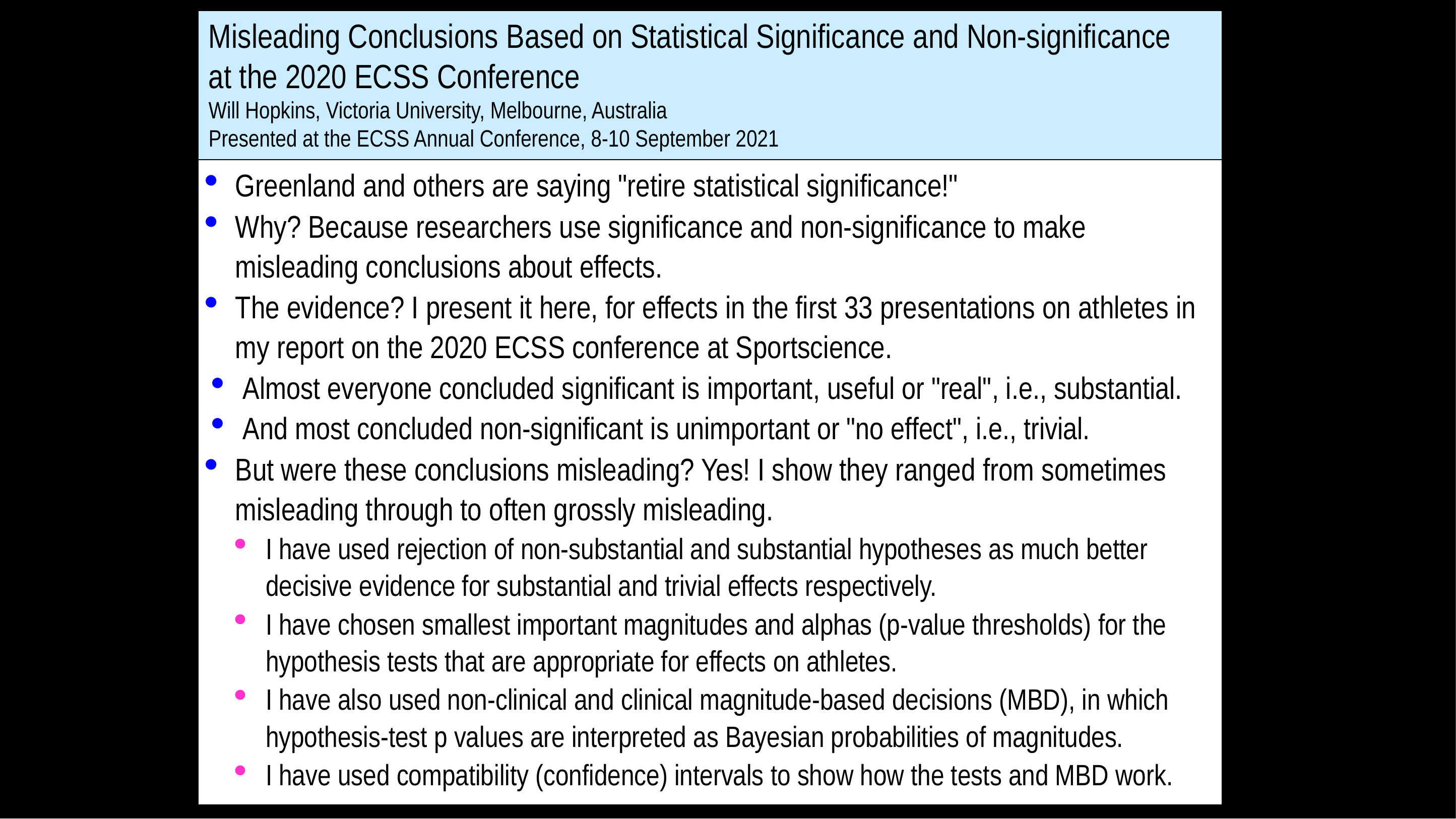

# Misleading Conclusions Based on Statistical Significance and Non-significance at the 2020 ECSS Conference Will Hopkins, Victoria University, Melbourne, Australia Presented at the ECSS Annual Conference, 8-10 September 2021
Greenland and others are saying "retire statistical significance!"
Why? Because researchers use significance and non-significance to make misleading conclusions about effects.
The evidence? I present it here, for effects in the first 33 presentations on athletes in my report on the 2020 ECSS conference at Sportscience.
Almost everyone concluded significant is important, useful or "real", i.e., substantial.
And most concluded non-significant is unimportant or "no effect", i.e., trivial.
But were these conclusions misleading? Yes! I show they ranged from sometimes misleading through to often grossly misleading.
I have used rejection of non-substantial and substantial hypotheses as much better decisive evidence for substantial and trivial effects respectively.
I have chosen smallest important magnitudes and alphas (p-value thresholds) for the hypothesis tests that are appropriate for effects on athletes.
I have also used non-clinical and clinical magnitude-based decisions (MBD), in which
hypothesis-test p values are interpreted as Bayesian probabilities of magnitudes.
I have used compatibility (confidence) intervals to show how the tests and MBD work.